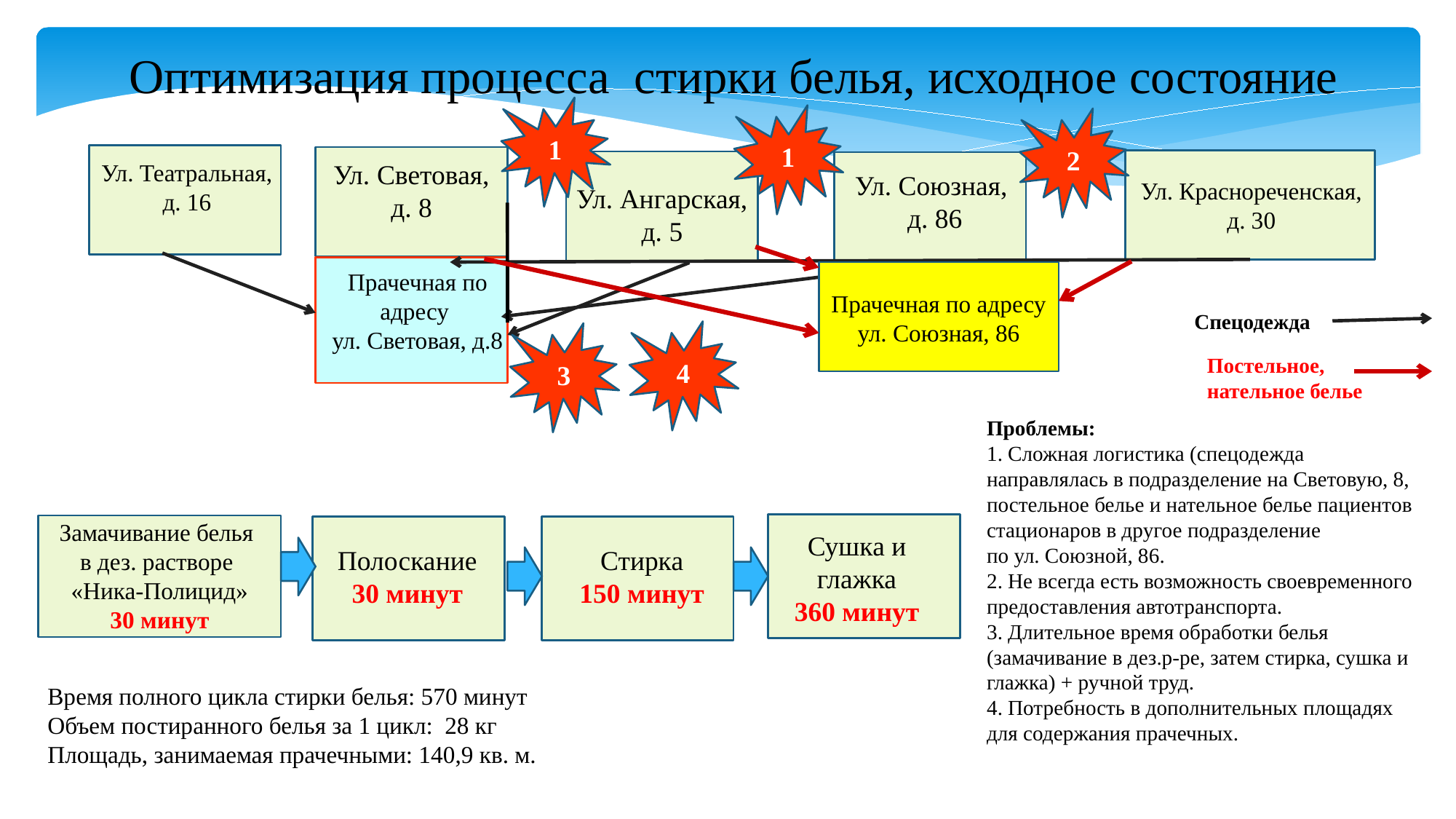

# Оптимизация процесса  стирки белья, исходное состояние
1
1
2

Ул. Театральная,
д. 16
Ул. Световая,
д. 8

Ул. Союзная,
 д. 86
Ул. Краснореченская,
д. 30
Ул. Ангарская,
д. 5

Прачечная по адресу
ул. Световая, д.8

Прачечная по адресу
ул. Союзная, 86
Спецодежда
4
3
Постельное,
нательное белье
Проблемы:
1. Сложная логистика (спецодежда направлялась в подразделение на Световую, 8, постельное белье и нательное белье пациентов стационаров в другое подразделение
по ул. Союзной, 86.
2. Не всегда есть возможность своевременного предоставления автотранспорта.
3. Длительное время обработки белья (замачивание в дез.р-ре, затем стирка, сушка и глажка) + ручной труд.
4. Потребность в дополнительных площадях для содержания прачечных.
Замачивание белья
в дез. растворе
«Ника-Полицид»
30 минут

Сушка и глажка
360 минут
Стирка
150 минут

Полоскание
30 минут

Время полного цикла стирки белья: 570 минут
Объем постиранного белья за 1 цикл:  28 кг
Площадь, занимаемая прачечными: 140,9 кв. м.